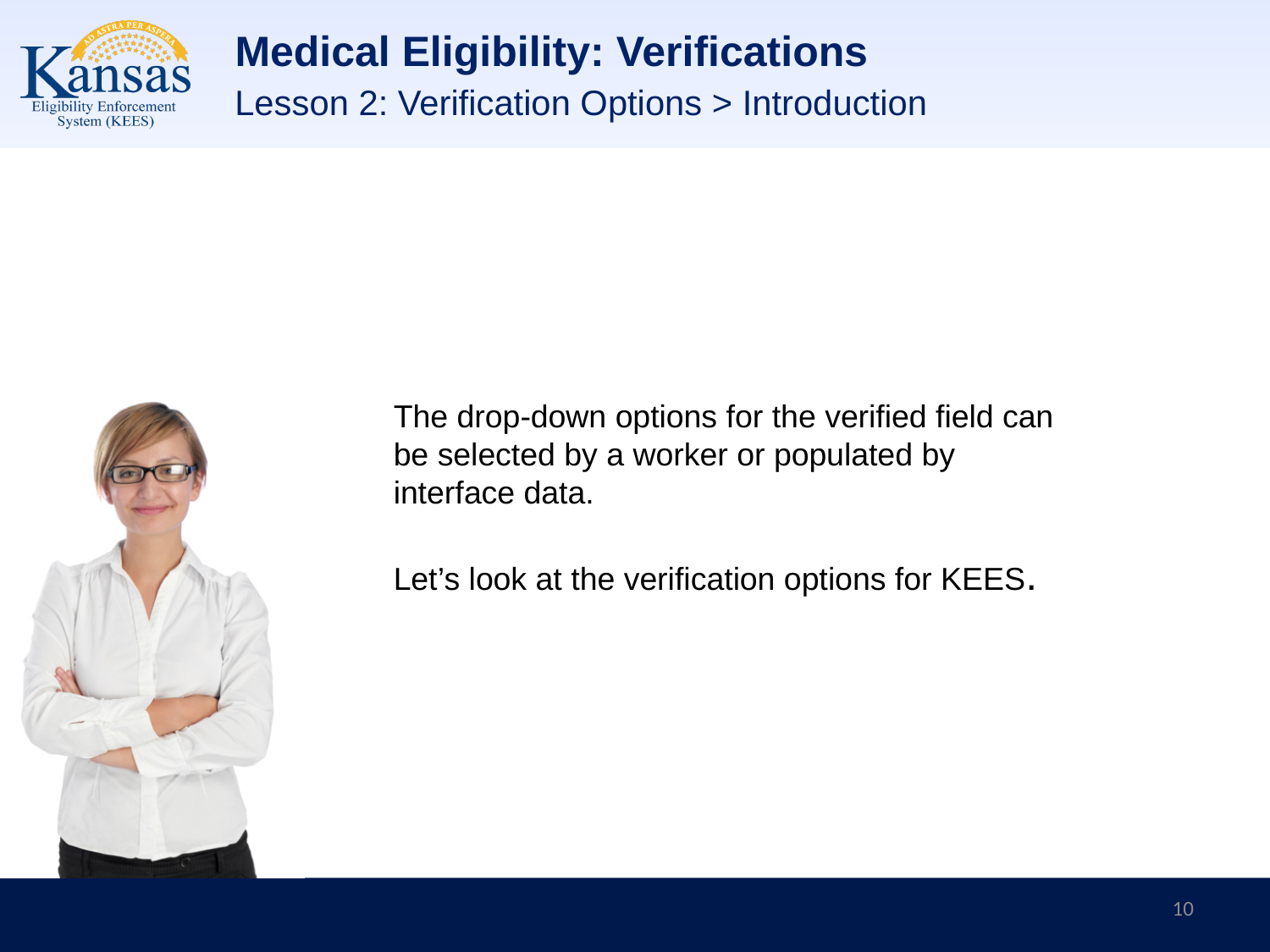

# Medical Eligibility: Verifications
Lesson 2: Verification Options > Introduction
The drop-down options for the verified field can be selected by a worker or populated by interface data.

Let’s look at the verification options for KEES.

10